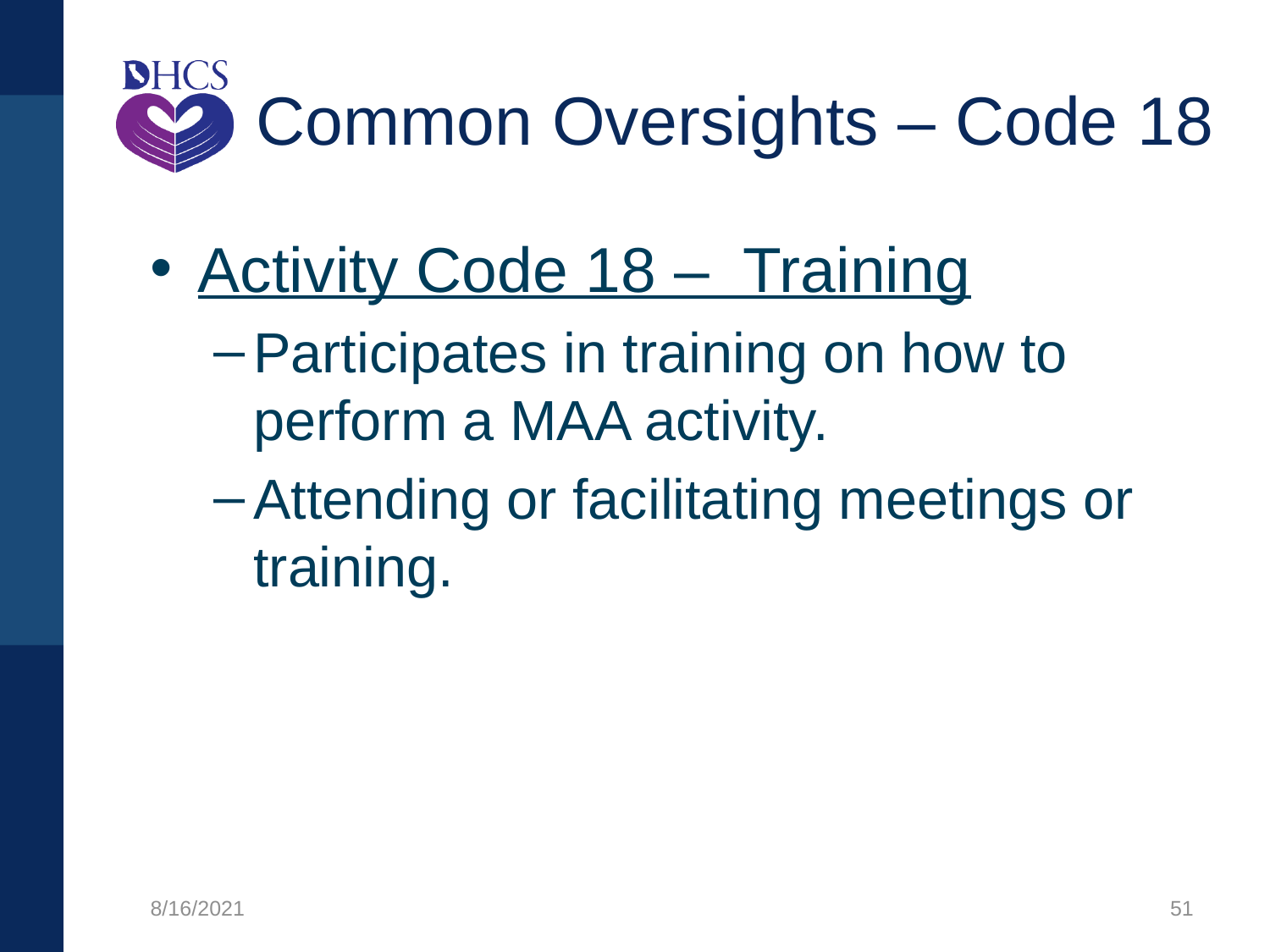

# Common Oversights – Code 18
Activity Code 18 –  Training
Participates in training on how to perform a MAA activity.
Attending or facilitating meetings or training.
8/16/2021
51